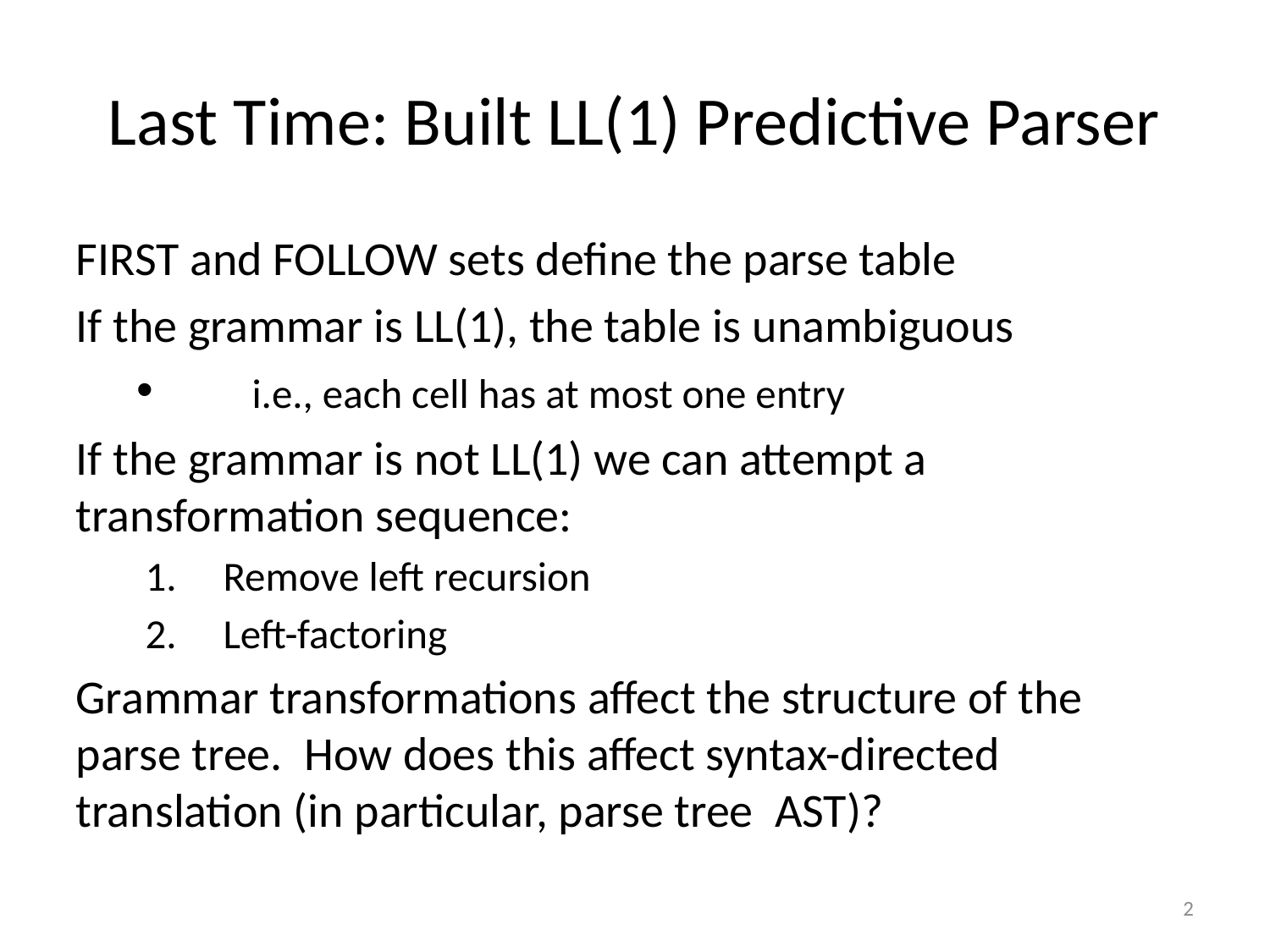

# Last Time: Built LL(1) Predictive Parser
FIRST and FOLLOW sets define the parse table
If the grammar is LL(1), the table is unambiguous
	i.e., each cell has at most one entry
If the grammar is not LL(1) we can attempt a transformation sequence:
Remove left recursion
Left-factoring
Grammar transformations affect the structure of the parse tree.  How does this affect syntax-directed translation (in particular, parse tree  AST)?

2